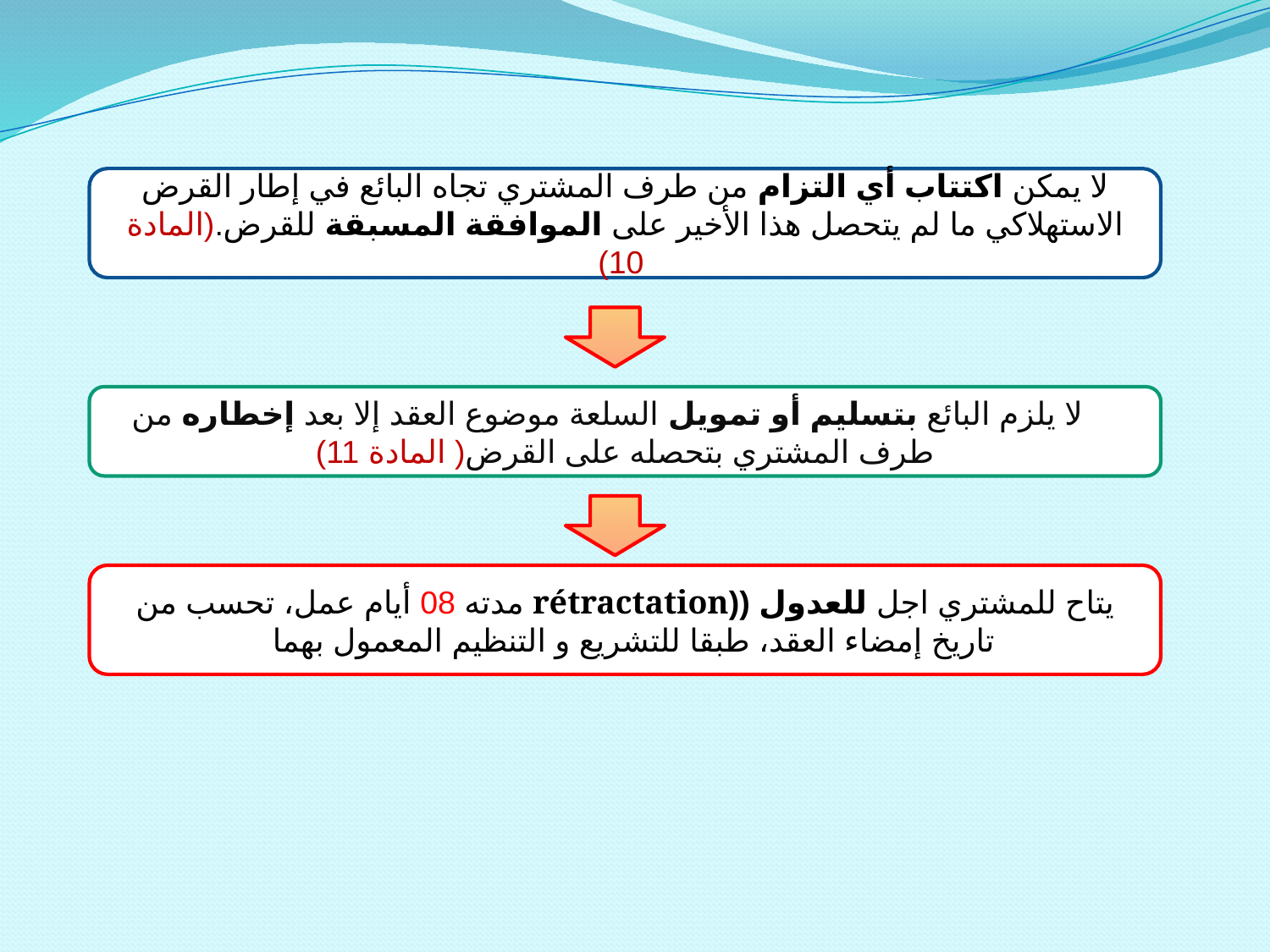

لا يمكن اكتتاب أي التزام من طرف المشتري تجاه البائع في إطار القرض الاستهلاكي ما لم يتحصل هذا الأخير على الموافقة المسبقة للقرض.(المادة 10)

    لا يلزم البائع بتسليم أو تمويل السلعة موضوع العقد إلا بعد إخطاره من طرف المشتري بتحصله على القرض( المادة 11)

يتاح للمشتري اجل للعدول ((rétractation مدته 08 أيام عمل، تحسب من تاريخ إمضاء العقد، طبقا للتشريع و التنظيم المعمول بهما..